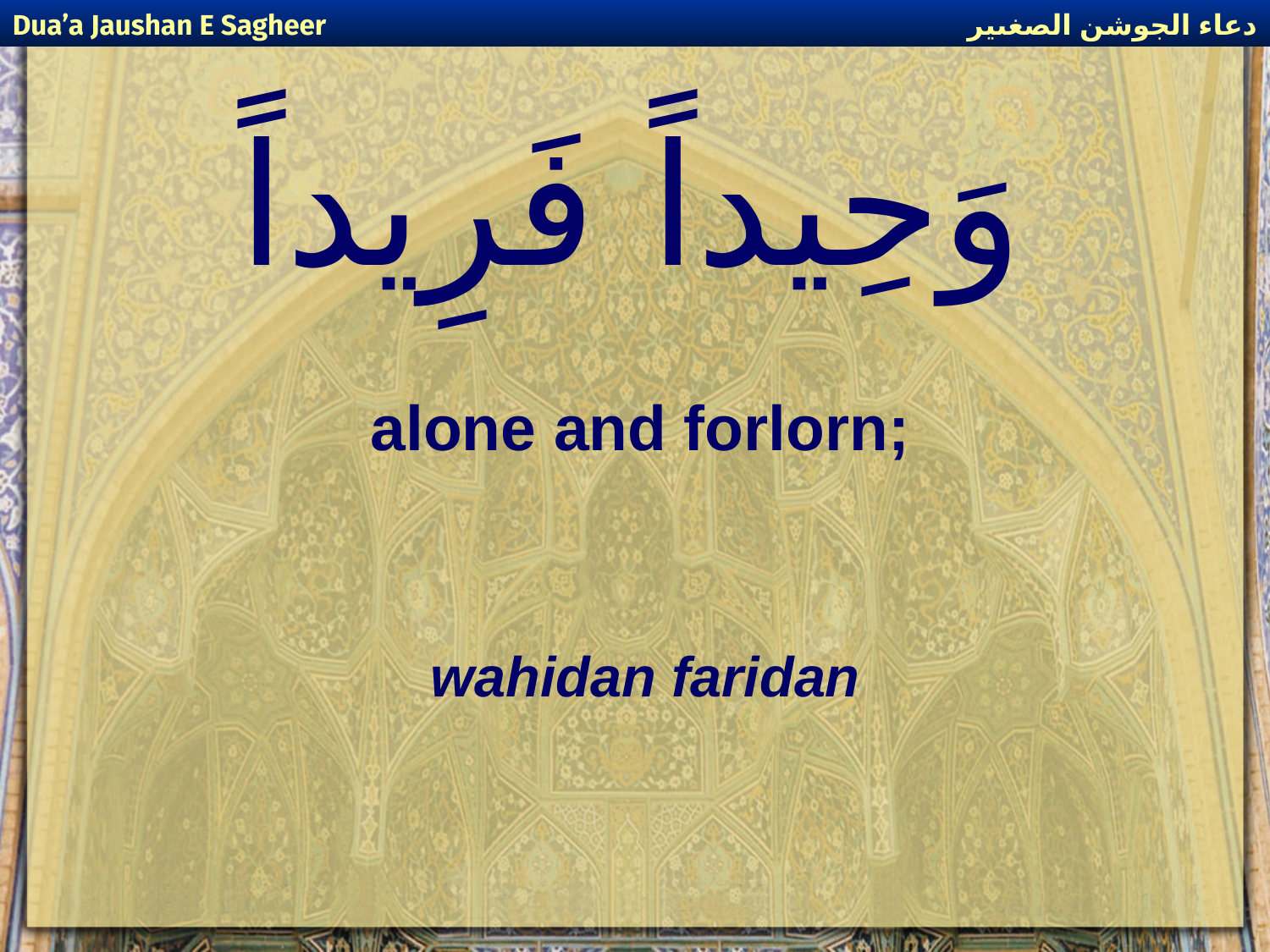

دعاء الجوشن الصغىير
Dua’a Jaushan E Sagheer
# وَحِيداً فَرِيداً
alone and forlorn;
wahidan faridan